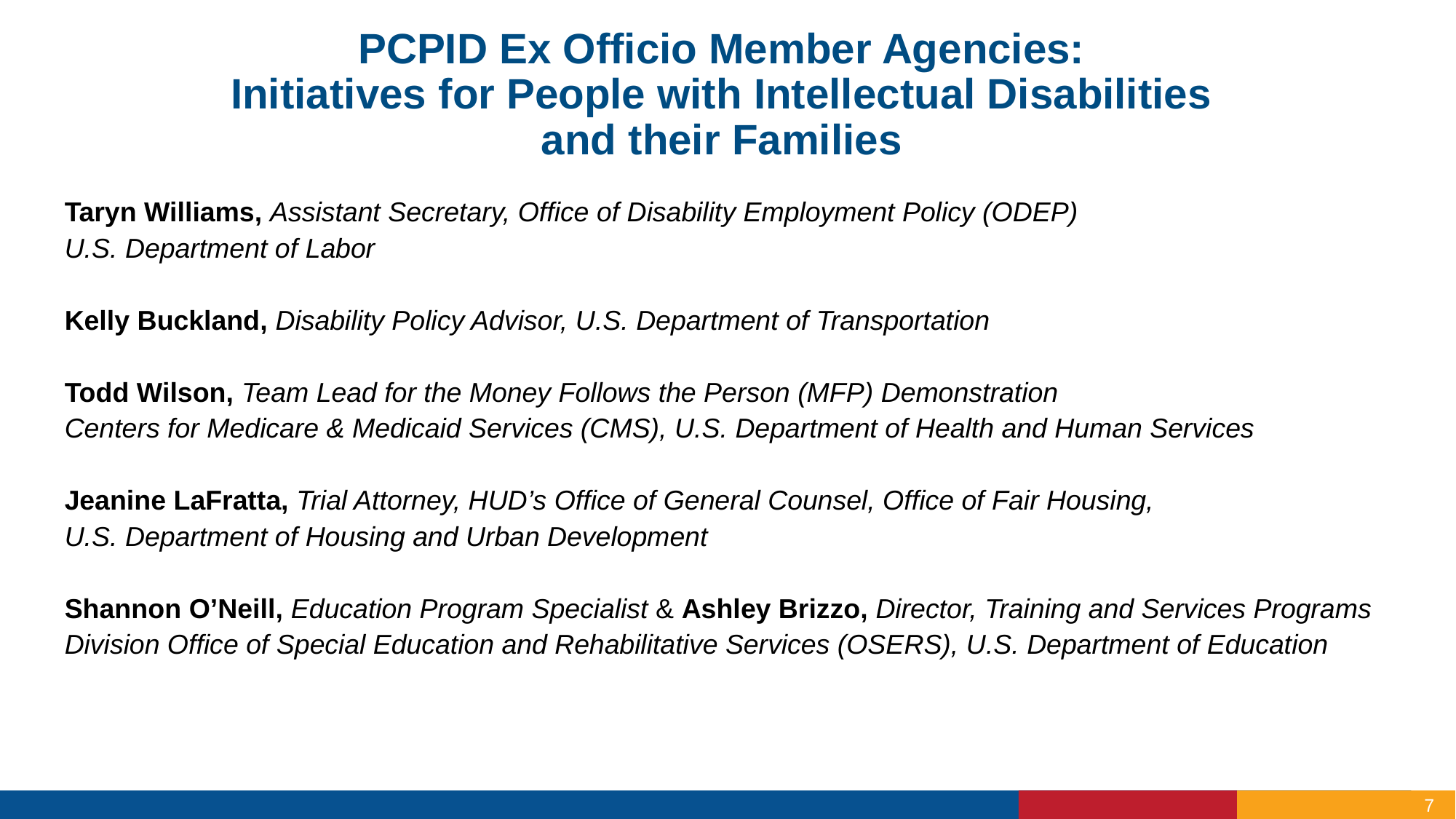

PCPID Ex Officio Member Agencies:
Initiatives for People with Intellectual Disabilities
and their Families
Taryn Williams, Assistant Secretary, Office of Disability Employment Policy (ODEP)
U.S. Department of Labor

Kelly Buckland, Disability Policy Advisor, U.S. Department of Transportation

Todd Wilson, Team Lead for the Money Follows the Person (MFP) Demonstration
Centers for Medicare & Medicaid Services (CMS), U.S. Department of Health and Human Services

Jeanine LaFratta, Trial Attorney, HUD’s Office of General Counsel, Office of Fair Housing,
U.S. Department of Housing and Urban Development

Shannon O’Neill, Education Program Specialist & Ashley Brizzo, Director, Training and Services Programs Division Office of Special Education and Rehabilitative Services (OSERS), U.S. Department of Education
7